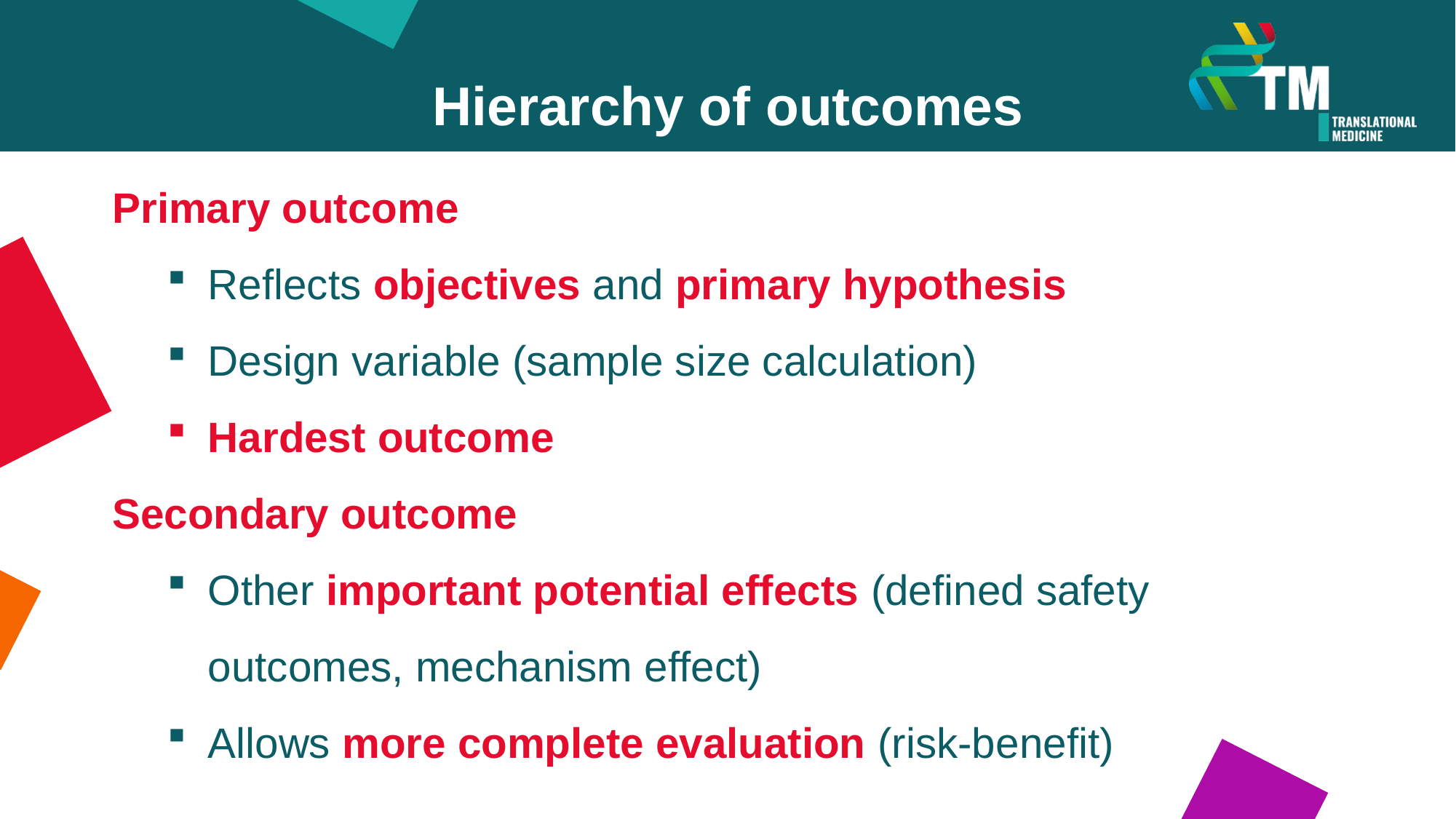

Hierarchy of outcomes
Primary outcome
Reflects objectives and primary hypothesis
Design variable (sample size calculation)
Hardest outcome
Secondary outcome
Other important potential effects (defined safety outcomes, mechanism effect)
Allows more complete evaluation (risk-benefit)